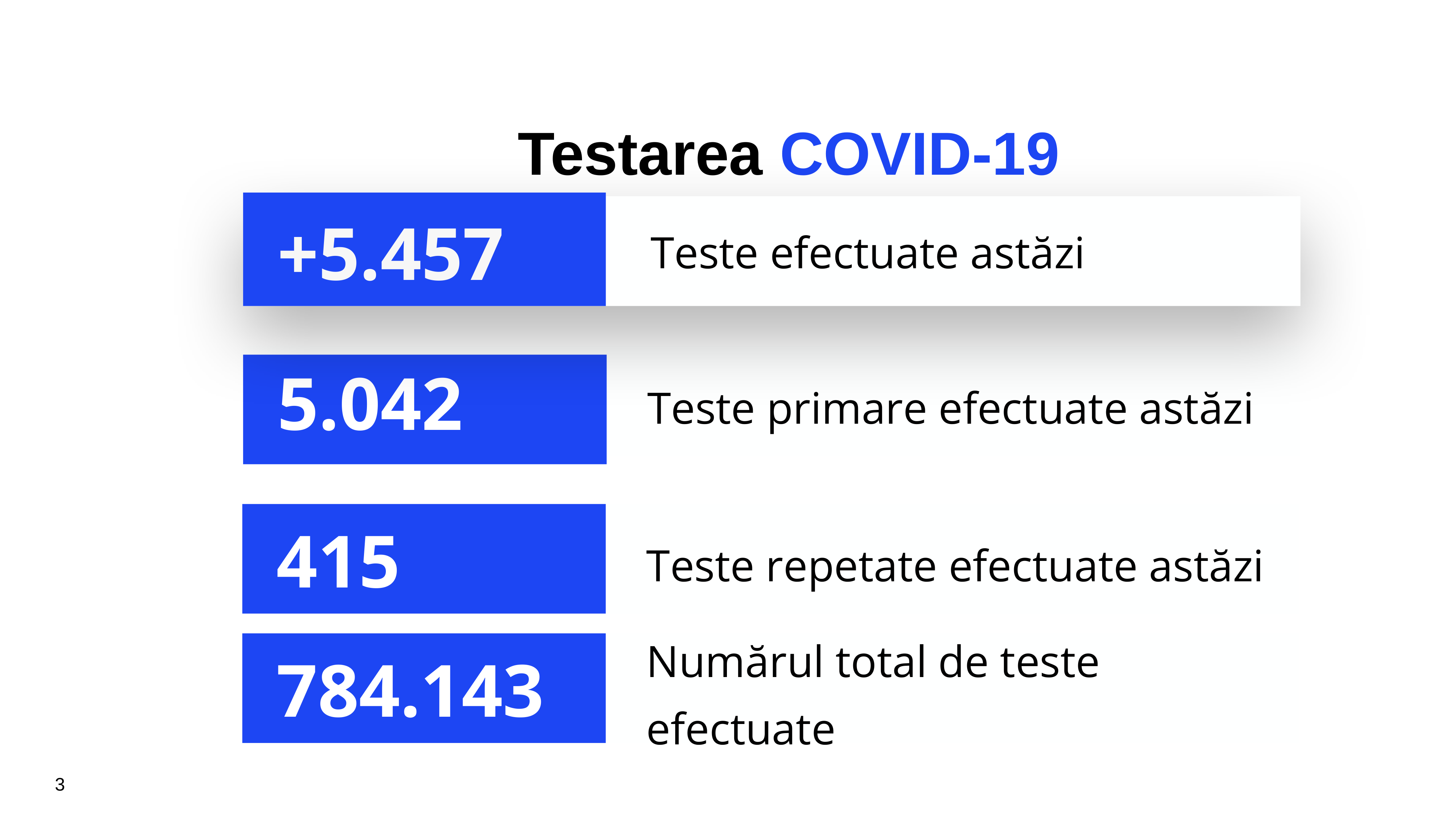

# Testarea COVID-19

+5.457

Teste efectuate astăzi

Teste primare efectuate astăzi
5.042

Teste repetate efectuate astăzi

415

Numărul total de teste efectuate

784.143
3